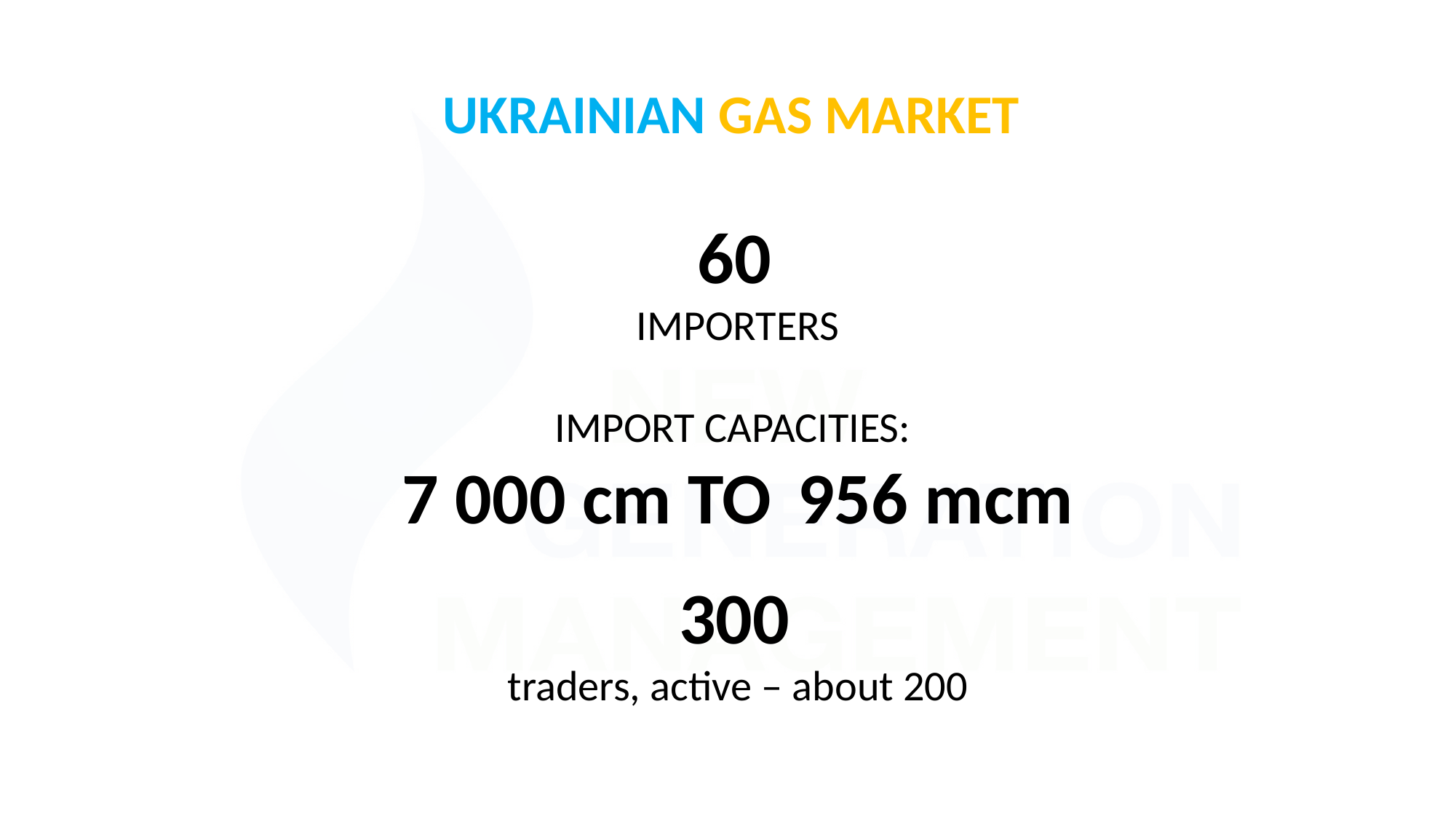

UKRAINIAN GAS MARKET
60
IMPORTERS

IMPORT CAPACITIES:
7 000 cm TO  956 mcm

300
traders, active – about 200